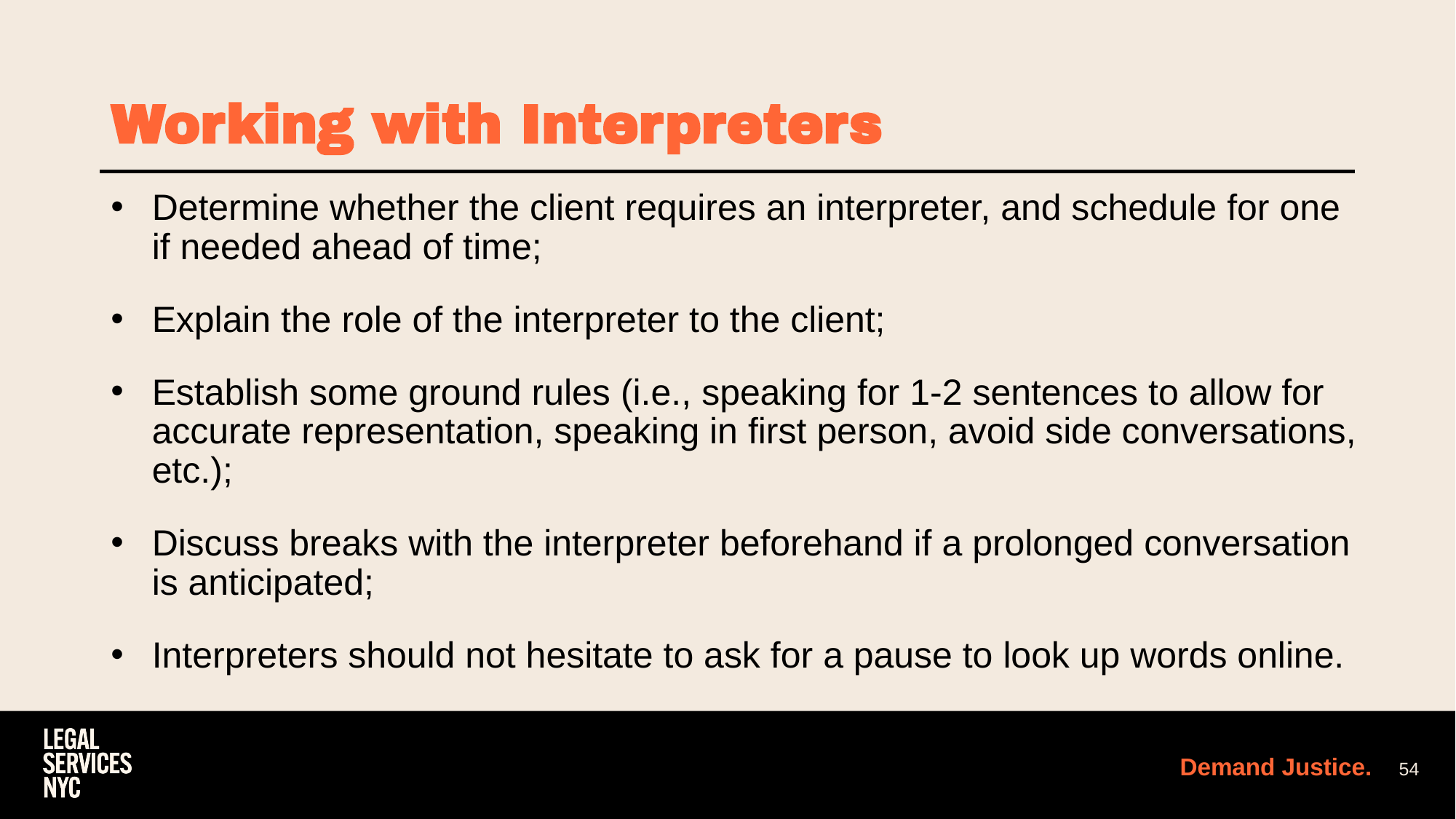

Working with Interpreters
Determine whether the client requires an interpreter, and schedule for one if needed ahead of time;
Explain the role of the interpreter to the client;
Establish some ground rules (i.e., speaking for 1-2 sentences to allow for accurate representation, speaking in first person, avoid side conversations, etc.);
Discuss breaks with the interpreter beforehand if a prolonged conversation is anticipated;
Interpreters should not hesitate to ask for a pause to look up words online.